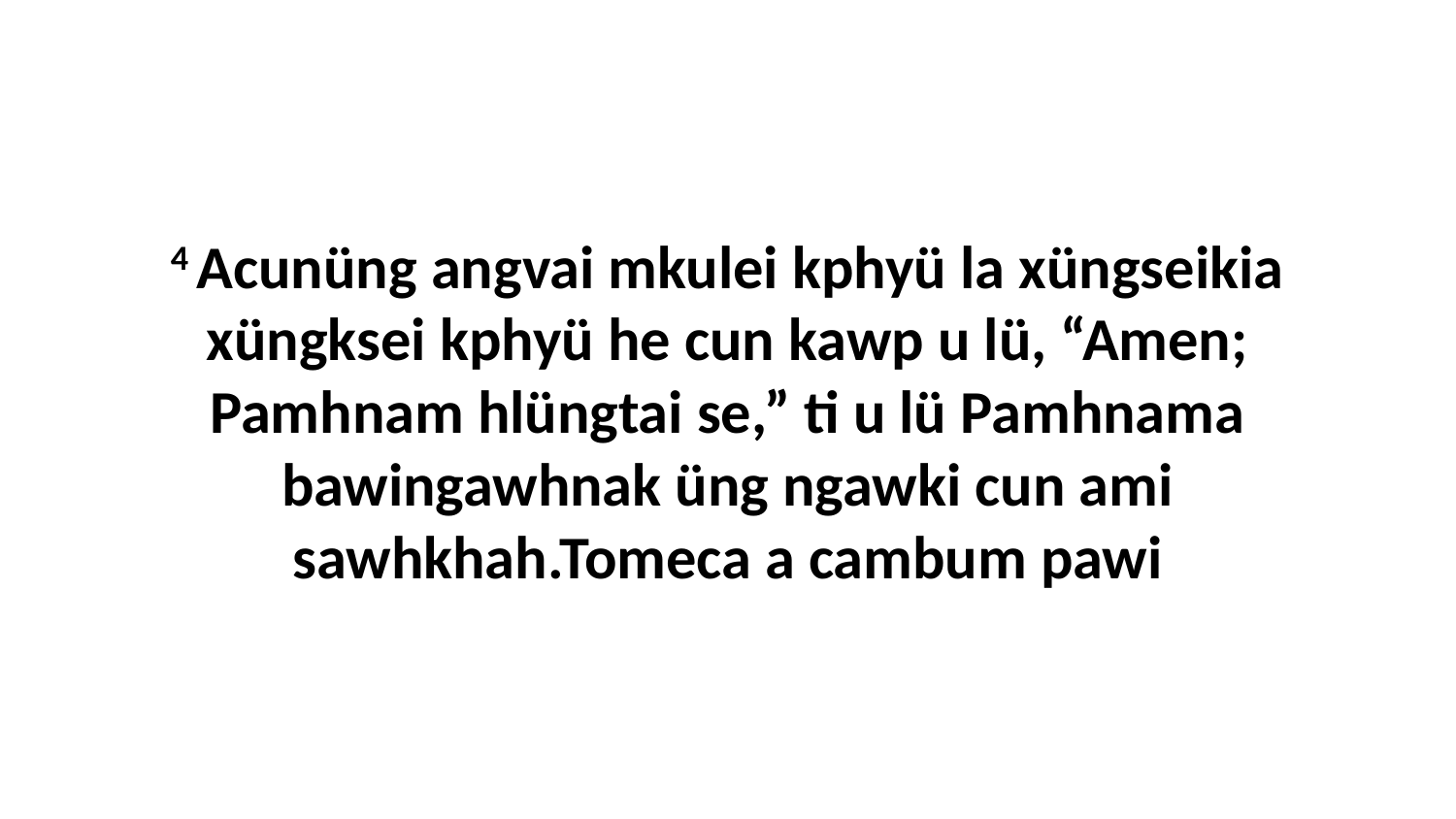

4 Acunüng angvai mkulei kphyü la xüngseikia xüngksei kphyü he cun kawp u lü, “Amen; Pamhnam hlüngtai se,” ti u lü Pamhnama bawingawhnak üng ngawki cun ami sawhkhah.Tomeca a cambum pawi